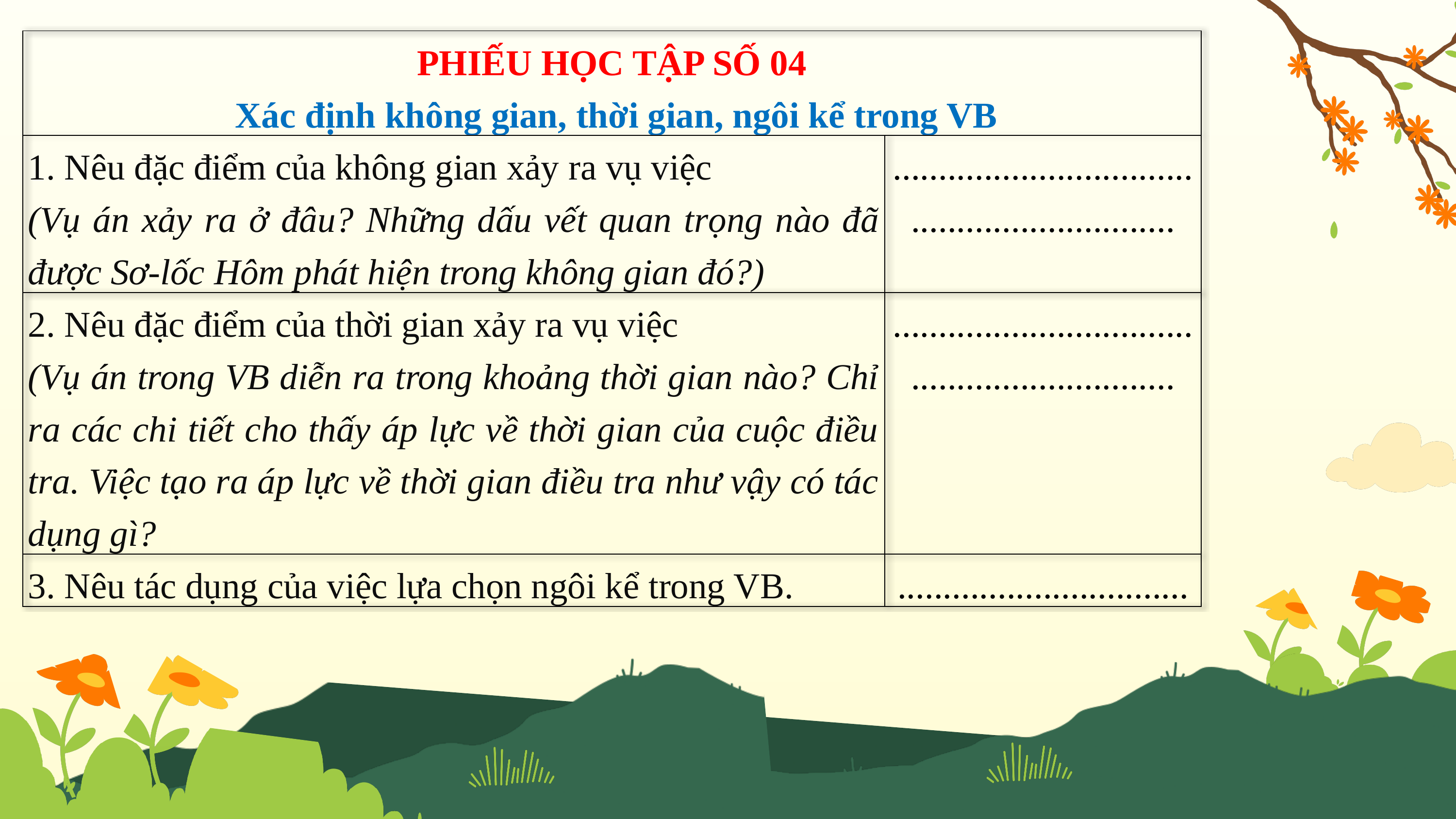

| PHIẾU HỌC TẬP SỐ 04 Xác định không gian, thời gian, ngôi kể trong VB |  |
| --- | --- |
| 1. Nêu đặc điểm của không gian xảy ra vụ việc (Vụ án xảy ra ở đâu? Những dấu vết quan trọng nào đã được Sơ-lốc Hôm phát hiện trong không gian đó?) | .............................................................. |
| 2. Nêu đặc điểm của thời gian xảy ra vụ việc (Vụ án trong VB diễn ra trong khoảng thời gian nào? Chỉ ra các chi tiết cho thấy áp lực về thời gian của cuộc điều tra. Việc tạo ra áp lực về thời gian điều tra như vậy có tác dụng gì? | .............................................................. |
| 3. Nêu tác dụng của việc lựa chọn ngôi kể trong VB. | ................................ |